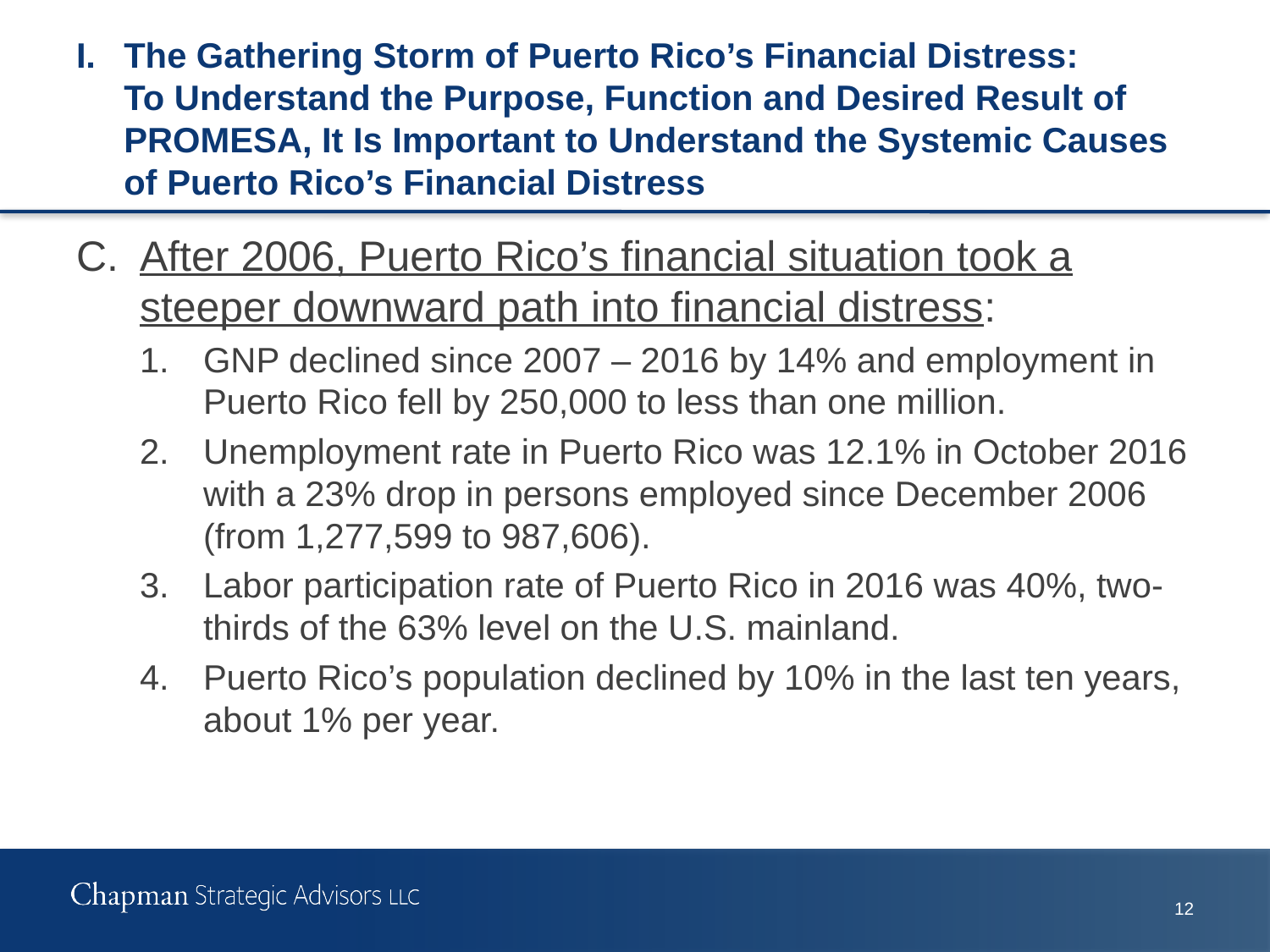

# I.	The Gathering Storm of Puerto Rico’s Financial Distress: To Understand the Purpose, Function and Desired Result of PROMESA, It Is Important to Understand the Systemic Causes of Puerto Rico’s Financial Distress
C.	After 2006, Puerto Rico’s financial situation took a steeper downward path into financial distress:
1.	GNP declined since 2007 – 2016 by 14% and employment in Puerto Rico fell by 250,000 to less than one million.
2.	Unemployment rate in Puerto Rico was 12.1% in October 2016 with a 23% drop in persons employed since December 2006 (from 1,277,599 to 987,606).
3.	Labor participation rate of Puerto Rico in 2016 was 40%, two-thirds of the 63% level on the U.S. mainland.
4.	Puerto Rico’s population declined by 10% in the last ten years, about 1% per year.
12